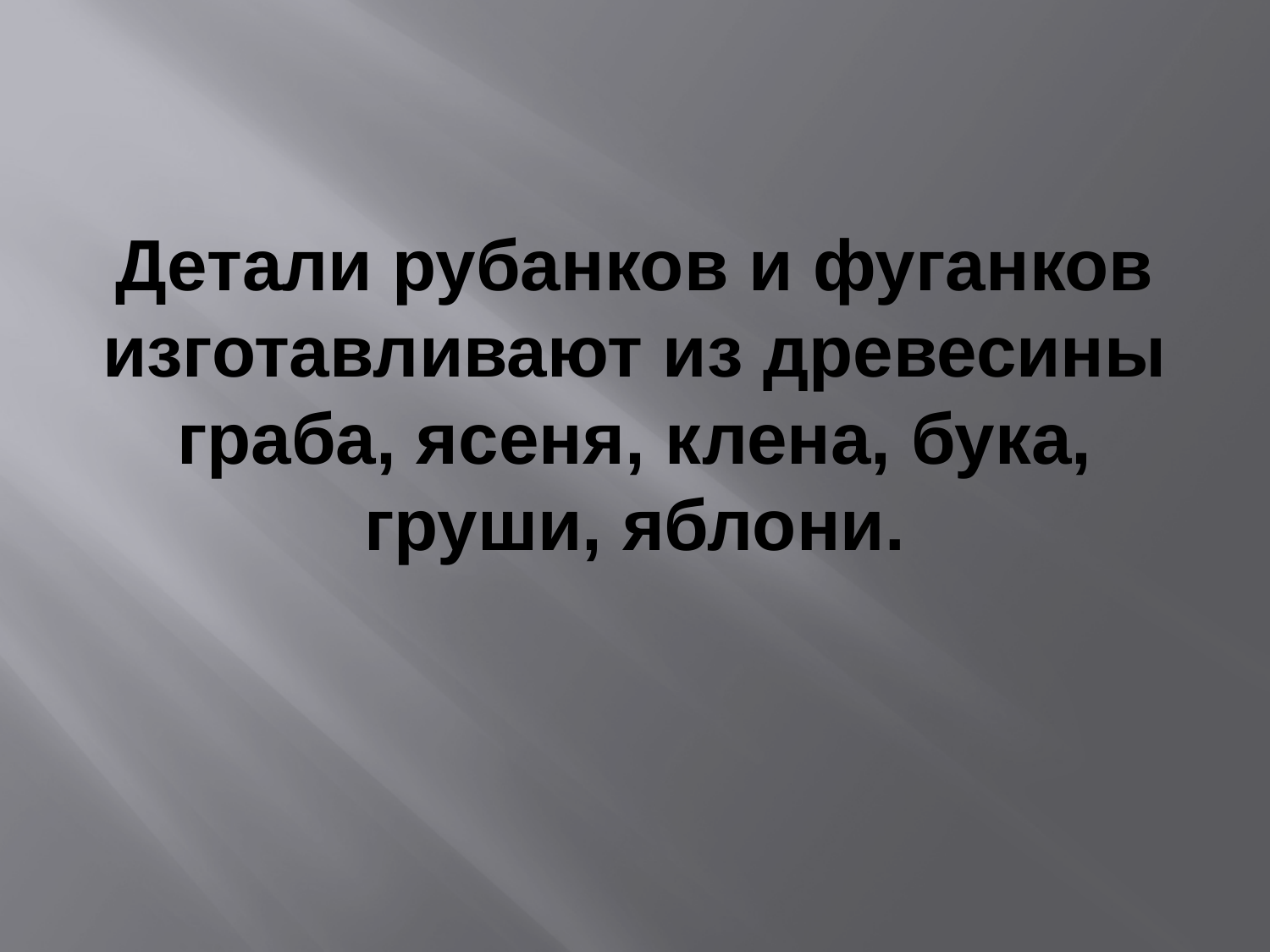

# Детали рубанков и фуганков изготавливают из древесины граба, ясеня, клена, бука, груши, яблони.